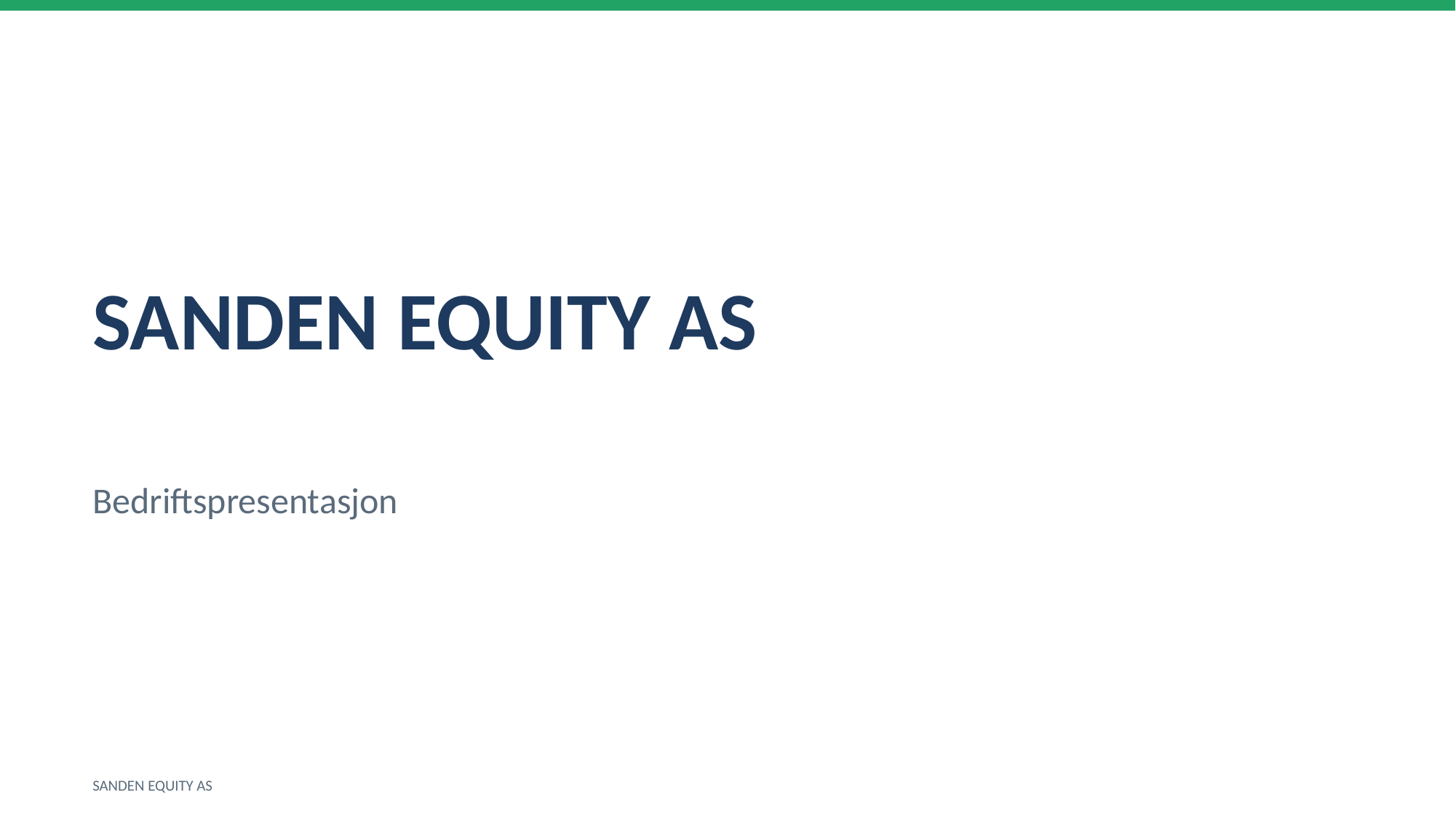

SANDEN EQUITY AS
Bedriftspresentasjon
SANDEN EQUITY AS